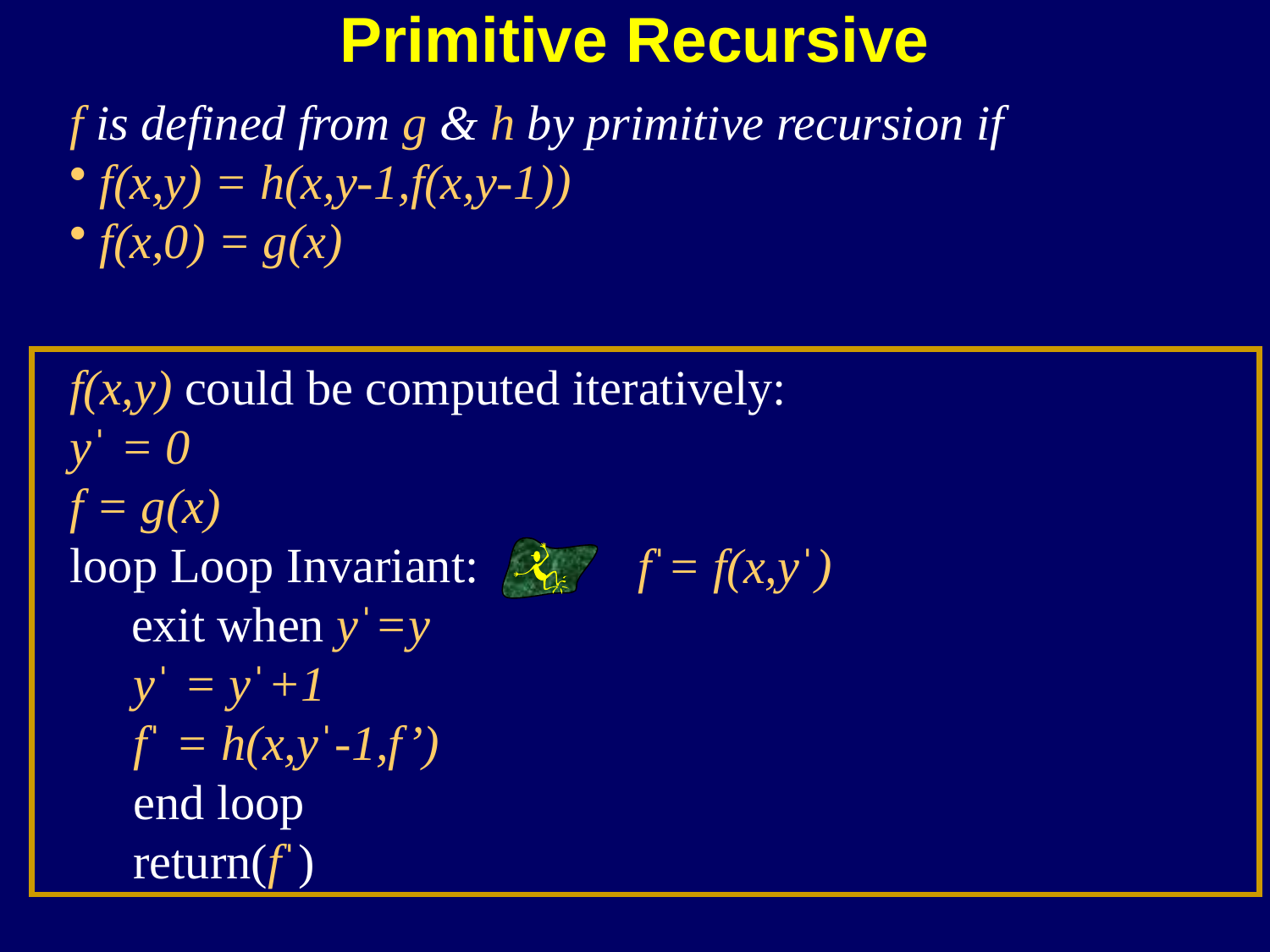

Primitive Recursive
f is defined from g & h by primitive recursion if
f(x,y) = h(x,y-1,f(x,y-1))
f(x,0) = g(x)
f(x,y) could be computed iteratively:
yˈ = 0
f = g(x)
loop Loop Invariant:
     exit when yˈ=y
yˈ = yˈ+1
fˈ = h(x,yˈ-1,f’)
end loop
return(fˈ)
fˈ= f(x,yˈ)